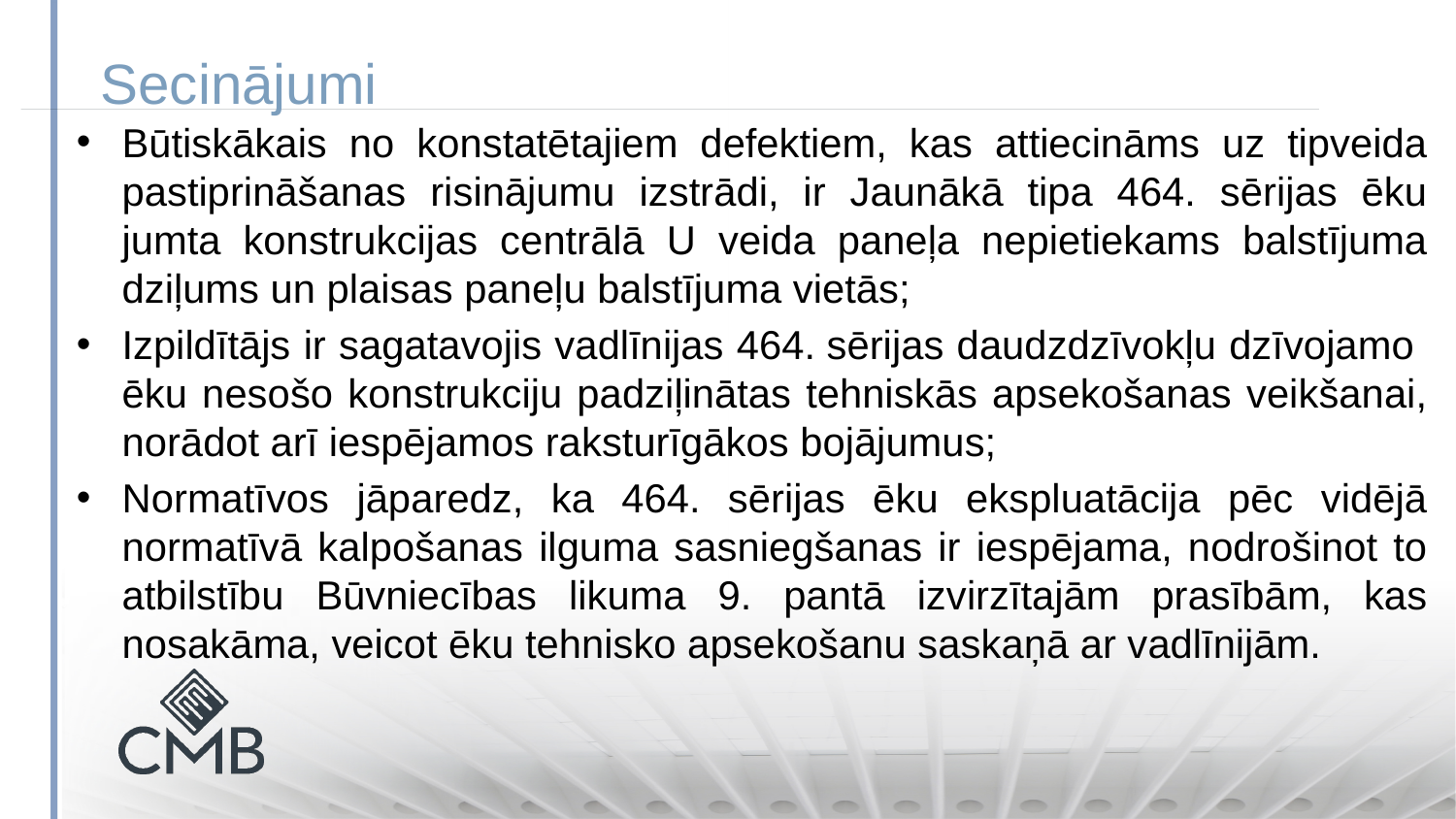

Secinājumi
Būtiskākais no konstatētajiem defektiem, kas attiecināms uz tipveida pastiprināšanas risinājumu izstrādi, ir Jaunākā tipa 464. sērijas ēku jumta konstrukcijas centrālā U veida paneļa nepietiekams balstījuma dziļums un plaisas paneļu balstījuma vietās;
Izpildītājs ir sagatavojis vadlīnijas 464. sērijas daudzdzīvokļu dzīvojamo  ēku nesošo konstrukciju padziļinātas tehniskās apsekošanas veikšanai, norādot arī iespējamos raksturīgākos bojājumus;
Normatīvos jāparedz, ka 464. sērijas ēku ekspluatācija pēc vidējā normatīvā kalpošanas ilguma sasniegšanas ir iespējama, nodrošinot to atbilstību Būvniecības likuma 9. pantā izvirzītajām prasībām, kas nosakāma, veicot ēku tehnisko apsekošanu saskaņā ar vadlīnijām.